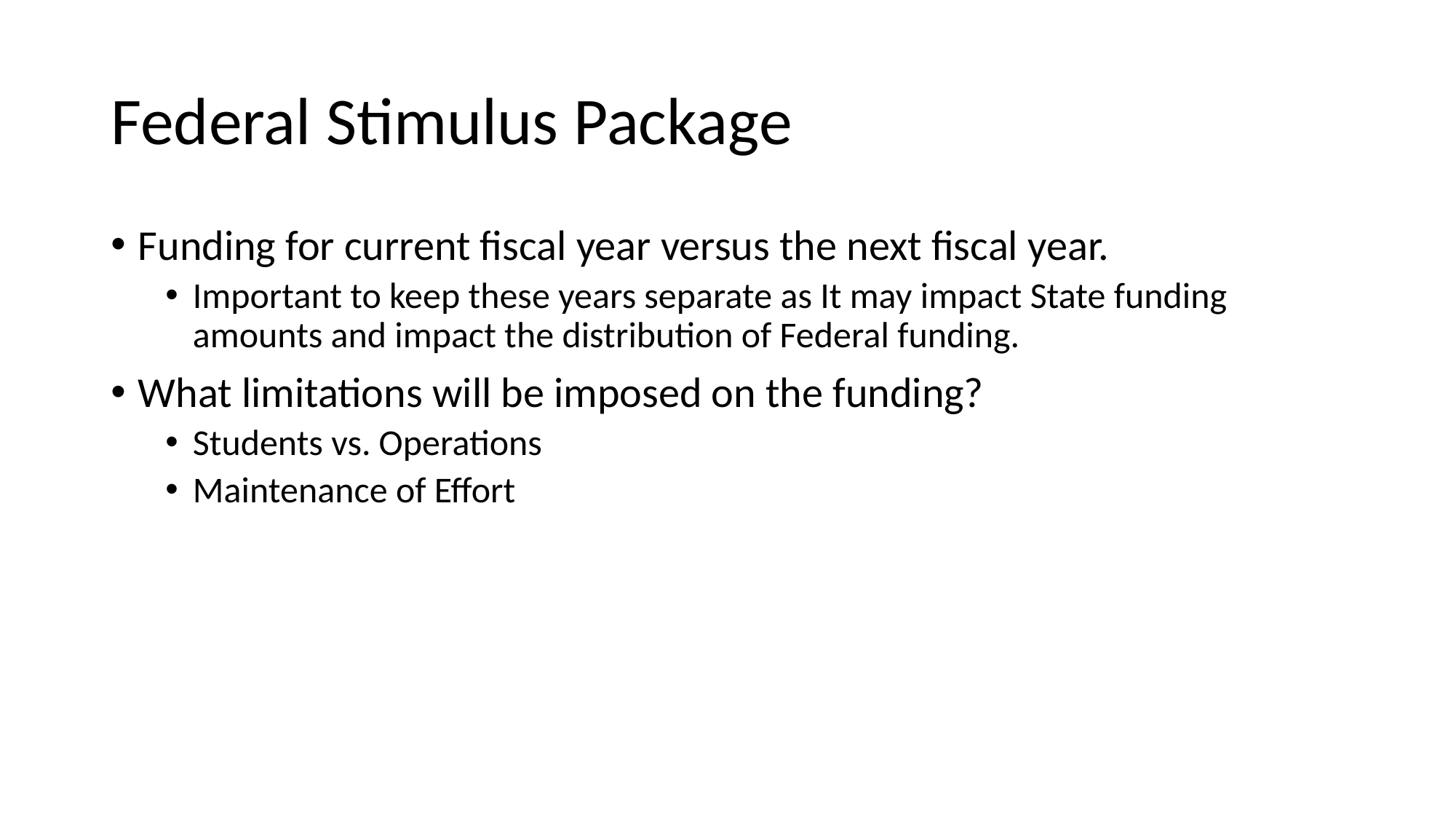

# Federal Stimulus Package
Funding for current fiscal year versus the next fiscal year.
Important to keep these years separate as It may impact State funding amounts and impact the distribution of Federal funding.
What limitations will be imposed on the funding?
Students vs. Operations
Maintenance of Effort